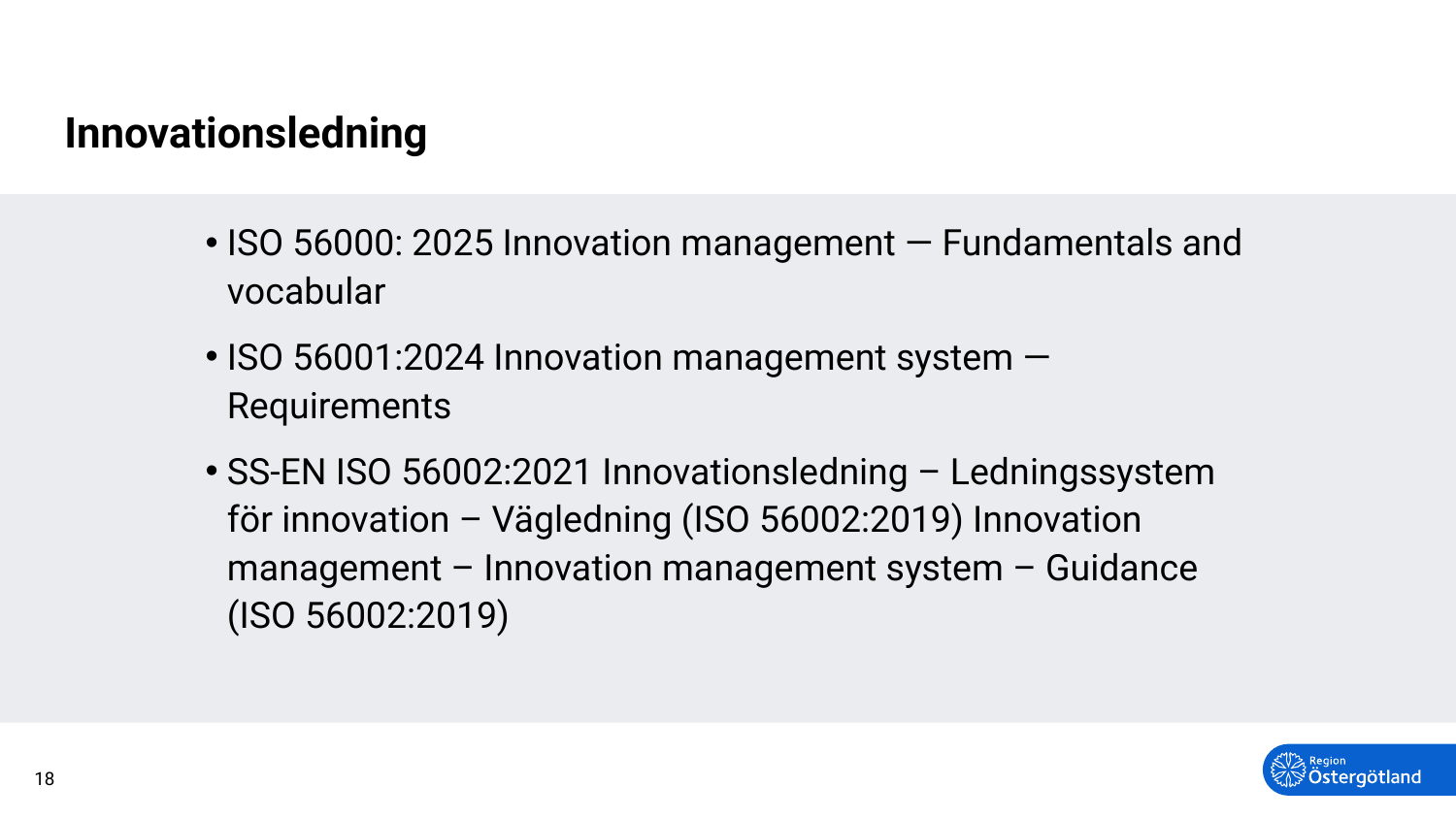

# Innovationsledning
ISO 56000: 2025 Innovation management — Fundamentals and vocabular
ISO 56001:2024 Innovation management system — Requirements
SS-EN ISO 56002:2021 Innovationsledning – Ledningssystem för innovation – Vägledning (ISO 56002:2019) Innovation management – Innovation management system – Guidance (ISO 56002:2019)

18